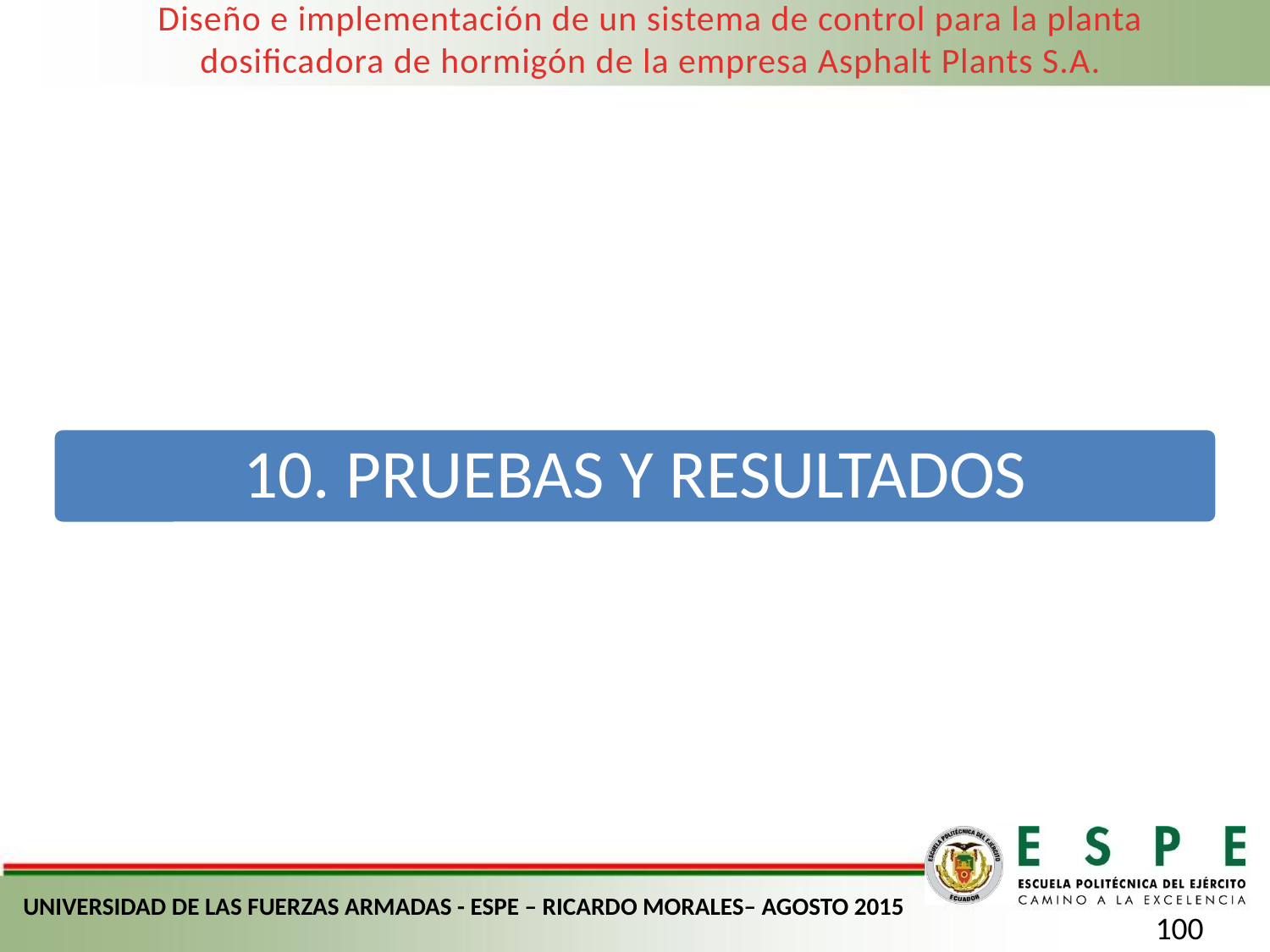

Diseño e implementación de un sistema de control para la planta dosificadora de hormigón de la empresa Asphalt Plants S.A.

10. PRUEBAS Y RESULTADOS
UNIVERSIDAD DE LAS FUERZAS ARMADAS - ESPE – RICARDO MORALES– AGOSTO 2015
100